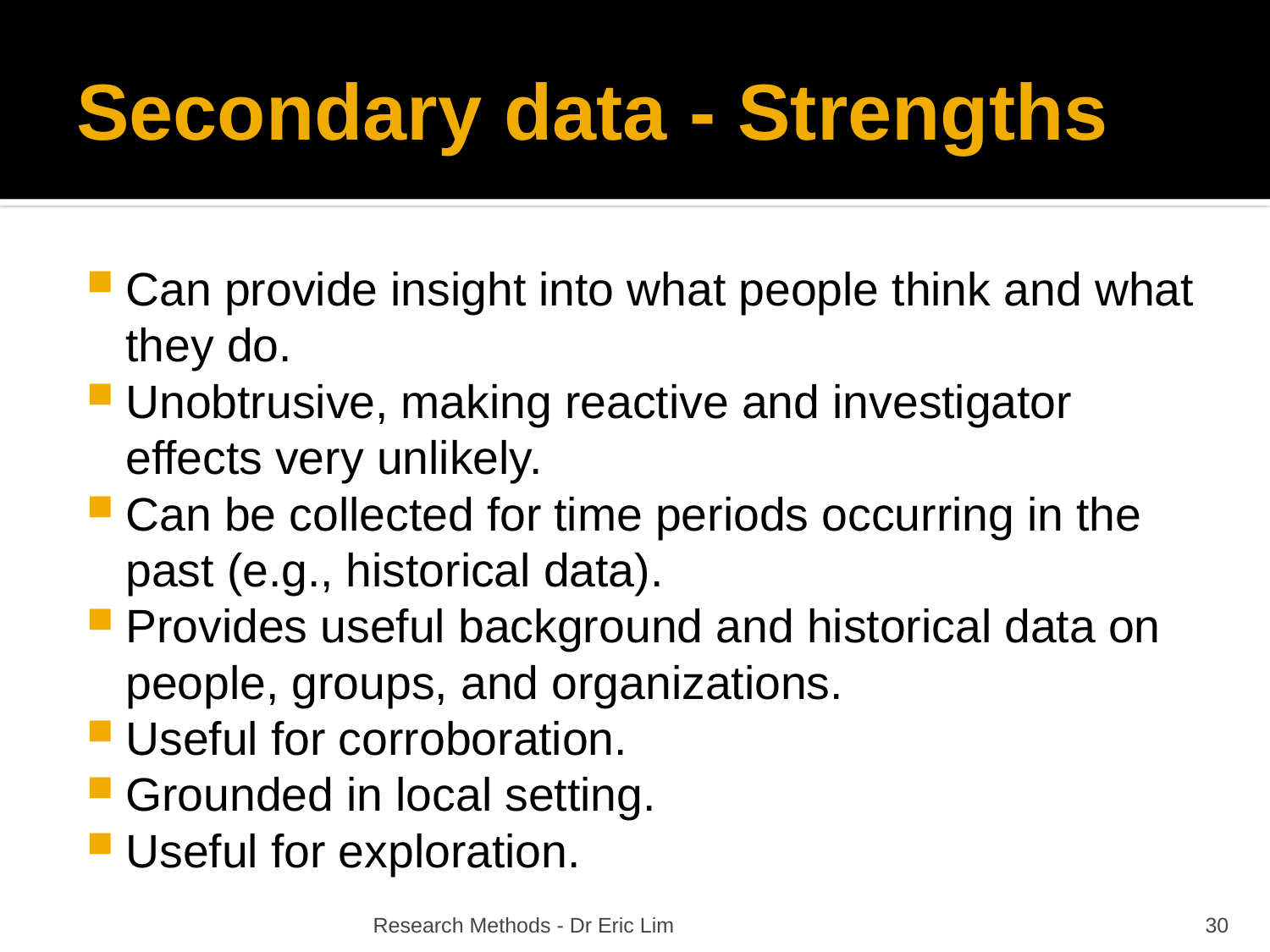

# Secondary data - Strengths
Can provide insight into what people think and what they do.
Unobtrusive, making reactive and investigator effects very unlikely.
Can be collected for time periods occurring in the past (e.g., historical data).
Provides useful background and historical data on people, groups, and organizations.
Useful for corroboration.
Grounded in local setting.
Useful for exploration.
Research Methods - Dr Eric Lim
30